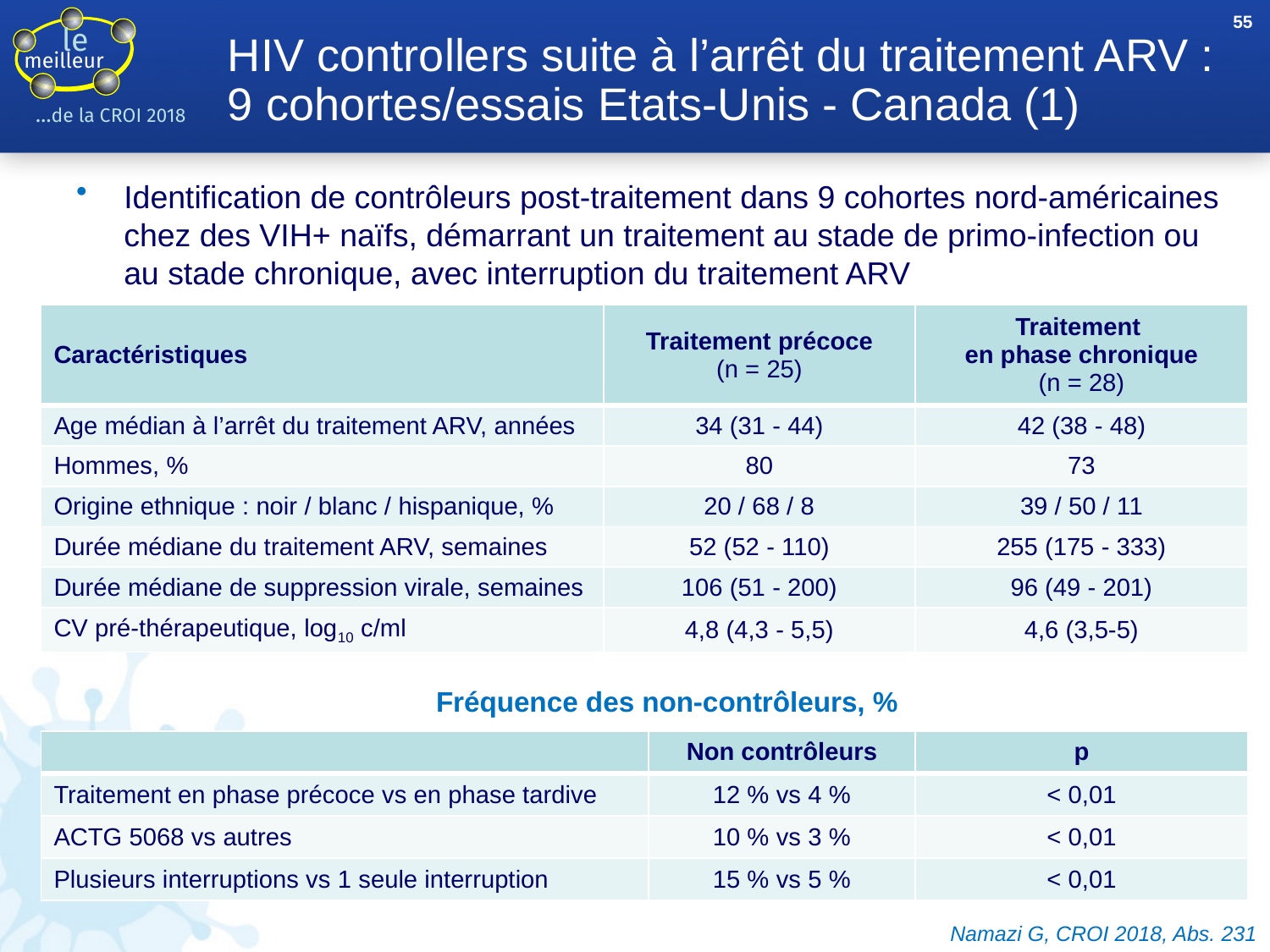

55
# HIV controllers suite à l’arrêt du traitement ARV : 9 cohortes/essais Etats-Unis - Canada (1)
Identification de contrôleurs post-traitement dans 9 cohortes nord-américaines chez des VIH+ naïfs, démarrant un traitement au stade de primo-infection ou au stade chronique, avec interruption du traitement ARV

| Caractéristiques | Traitement précoce (n = 25) | Traitement en phase chronique (n = 28) |
| --- | --- | --- |
| Age médian à l’arrêt du traitement ARV, années | 34 (31 - 44) | 42 (38 - 48) |
| Hommes, % | 80 | 73 |
| Origine ethnique : noir / blanc / hispanique, % | 20 / 68 / 8 | 39 / 50 / 11 |
| Durée médiane du traitement ARV, semaines | 52 (52 - 110) | 255 (175 - 333) |
| Durée médiane de suppression virale, semaines | 106 (51 - 200) | 96 (49 - 201) |
| CV pré-thérapeutique, log10 c/ml | 4,8 (4,3 - 5,5) | 4,6 (3,5-5) |
Fréquence des non-contrôleurs, %
|  | Non contrôleurs | p |
| --- | --- | --- |
| Traitement en phase précoce vs en phase tardive | 12 % vs 4 % | < 0,01 |
| ACTG 5068 vs autres | 10 % vs 3 % | < 0,01 |
| Plusieurs interruptions vs 1 seule interruption | 15 % vs 5 % | < 0,01 |
Namazi G, CROI 2018, Abs. 231